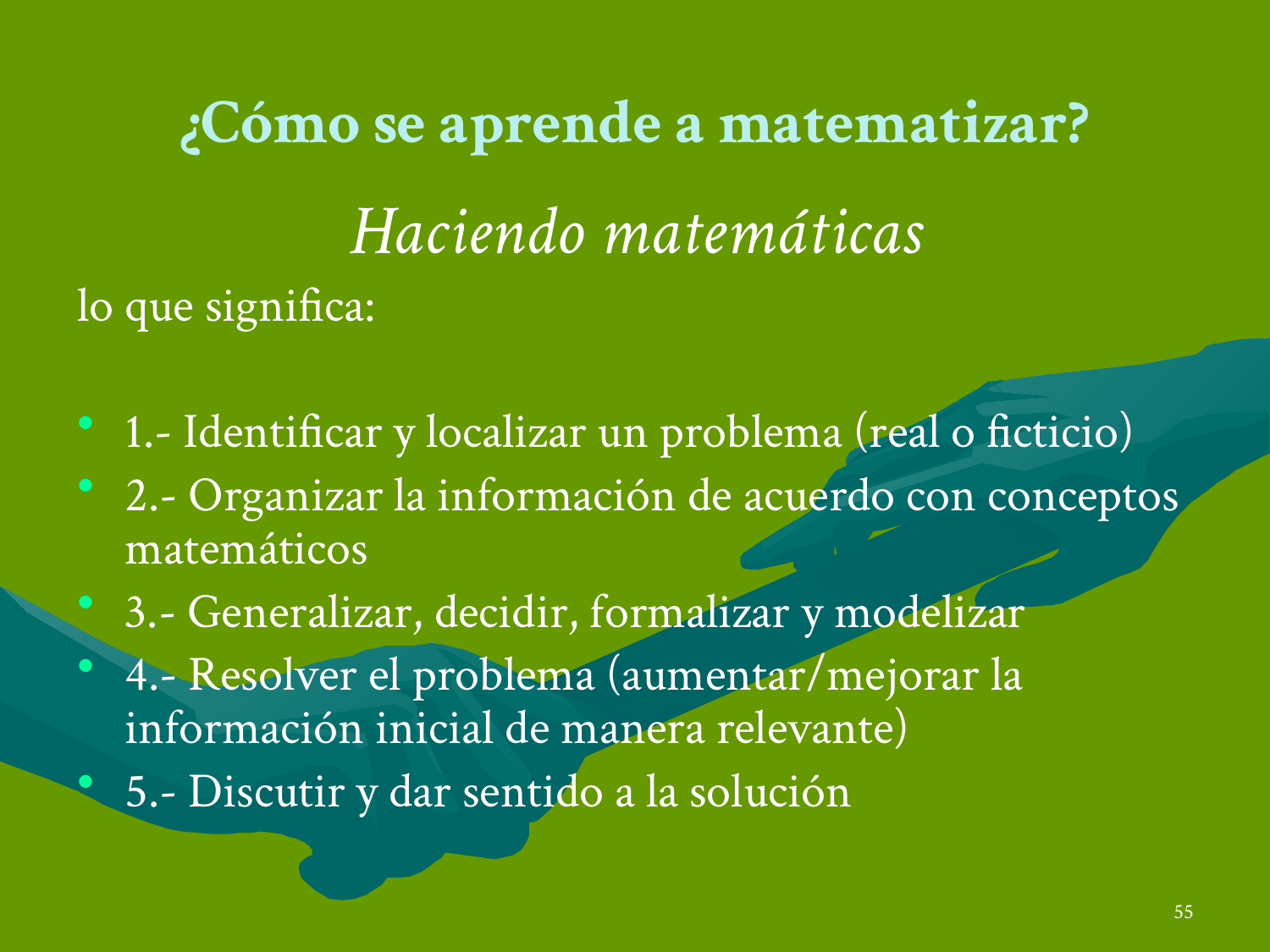

# ¿Cómo se aprende a matematizar?
Haciendo matemáticas
lo que significa:

1.- Identificar y localizar un problema (real o ficticio)
2.- Organizar la información de acuerdo con conceptos matemáticos
3.- Generalizar, decidir, formalizar y modelizar
4.- Resolver el problema (aumentar/mejorar la información inicial de manera relevante)
5.- Discutir y dar sentido a la solución
55